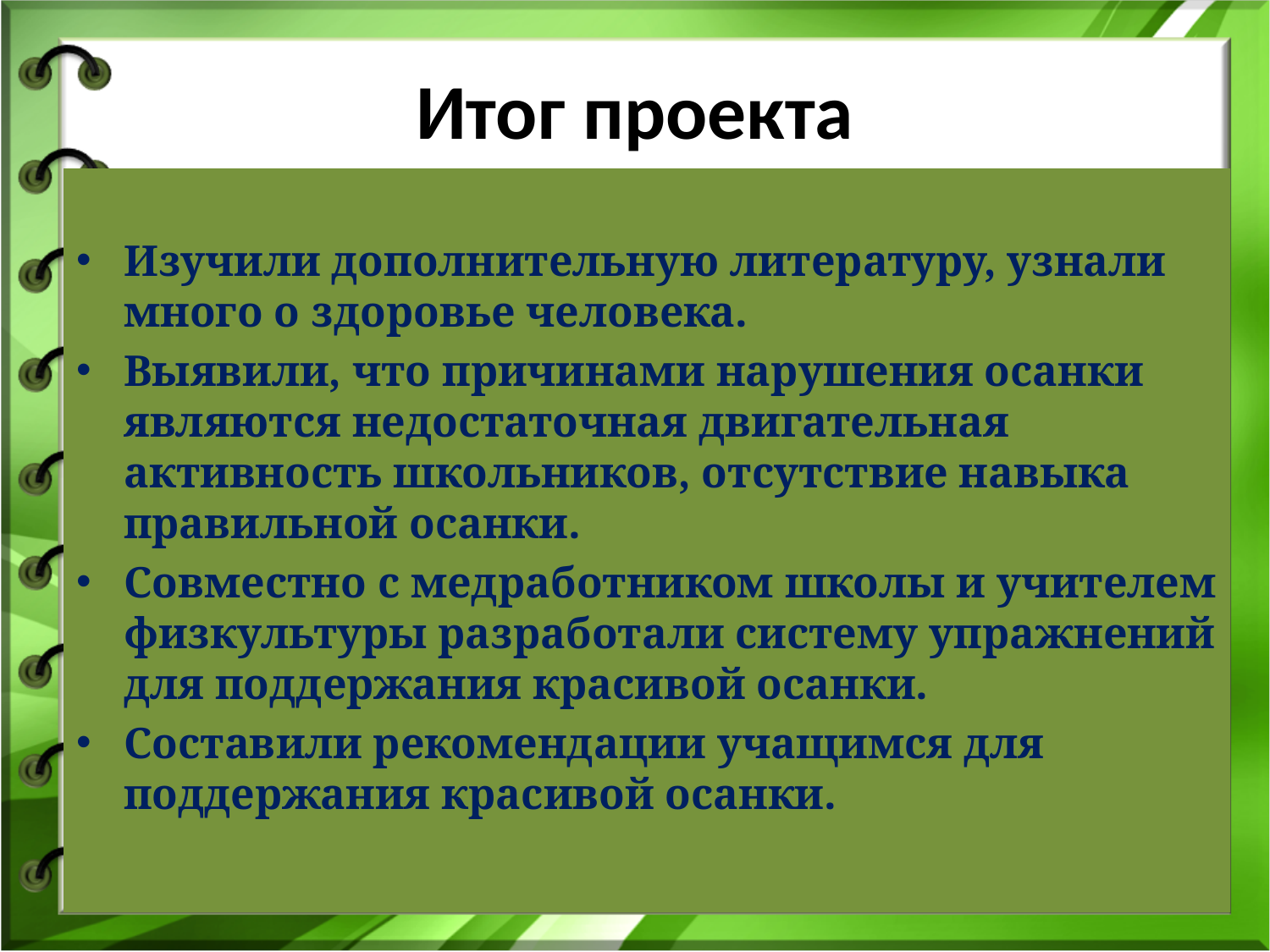

# Итог проекта

Изучили дополнительную литературу, узнали много о здоровье человека.
Выявили, что причинами нарушения осанки являются недостаточная двигательная активность школьников, отсутствие навыка правильной осанки.
Совместно с медработником школы и учителем физкультуры разработали систему упражнений для поддержания красивой осанки.
Составили рекомендации учащимся для поддержания красивой осанки.